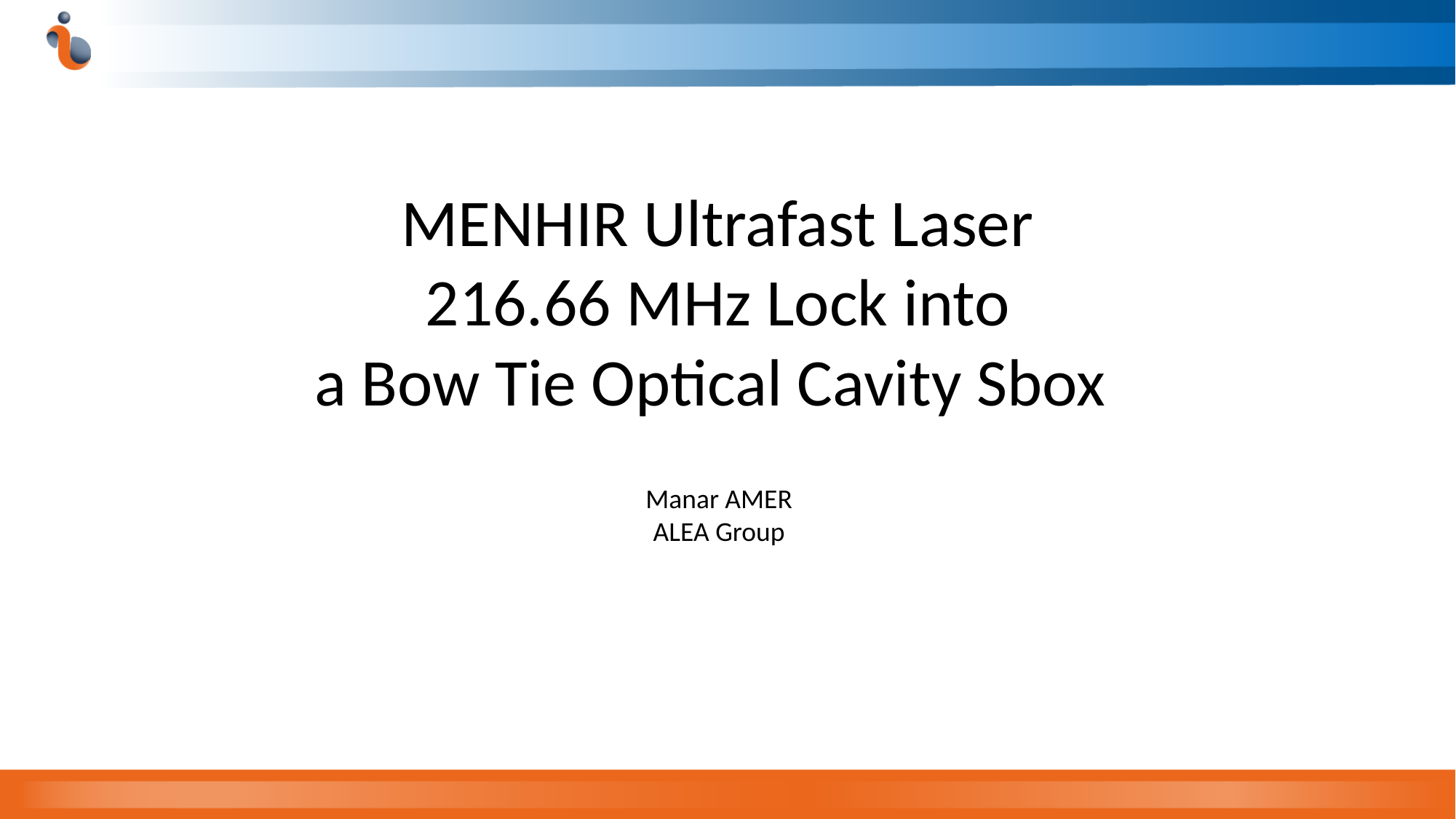

MENHIR Ultrafast Laser
 216.66 MHz Lock into
a Bow Tie Optical Cavity Sbox
Manar AMER
ALEA Group